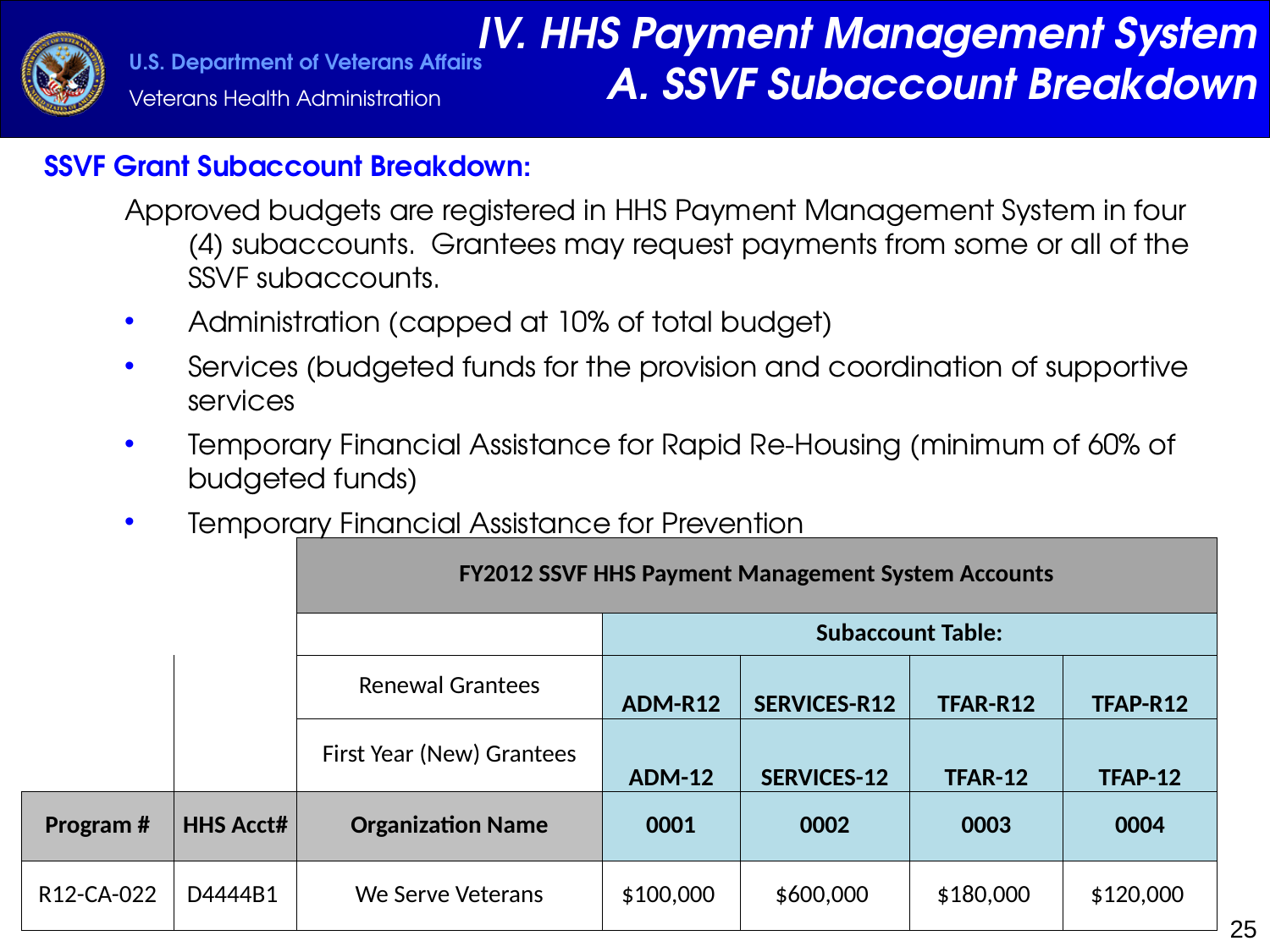

IV. HHS Payment Management System
A. SSVF Subaccount Breakdown
SSVF Grant Subaccount Breakdown:
Approved budgets are registered in HHS Payment Management System in four (4) subaccounts.  Grantees may request payments from some or all of the SSVF subaccounts.
Administration (capped at 10% of total budget)
Services (budgeted funds for the provision and coordination of supportive services
Temporary Financial Assistance for Rapid Re-Housing (minimum of 60% of budgeted funds)
Temporary Financial Assistance for Prevention
|  |  | FY2012 SSVF HHS Payment Management System Accounts |  |  |  |  |
| --- | --- | --- | --- | --- | --- | --- |
|  |  |  | Subaccount Table: |  |  |  |
|  |  | Renewal Grantees | ADM-R12 | SERVICES-R12 | TFAR-R12 | TFAP-R12 |
|  |  | First Year (New) Grantees | ADM-12 | SERVICES-12 | TFAR-12 | TFAP-12 |
| Program # | HHS Acct# | Organization Name | 0001 | 0002 | 0003 | 0004 |
| R12-CA-022 | D4444B1 | We Serve Veterans | $100,000 | $600,000 | $180,000 | $120,000 |
25